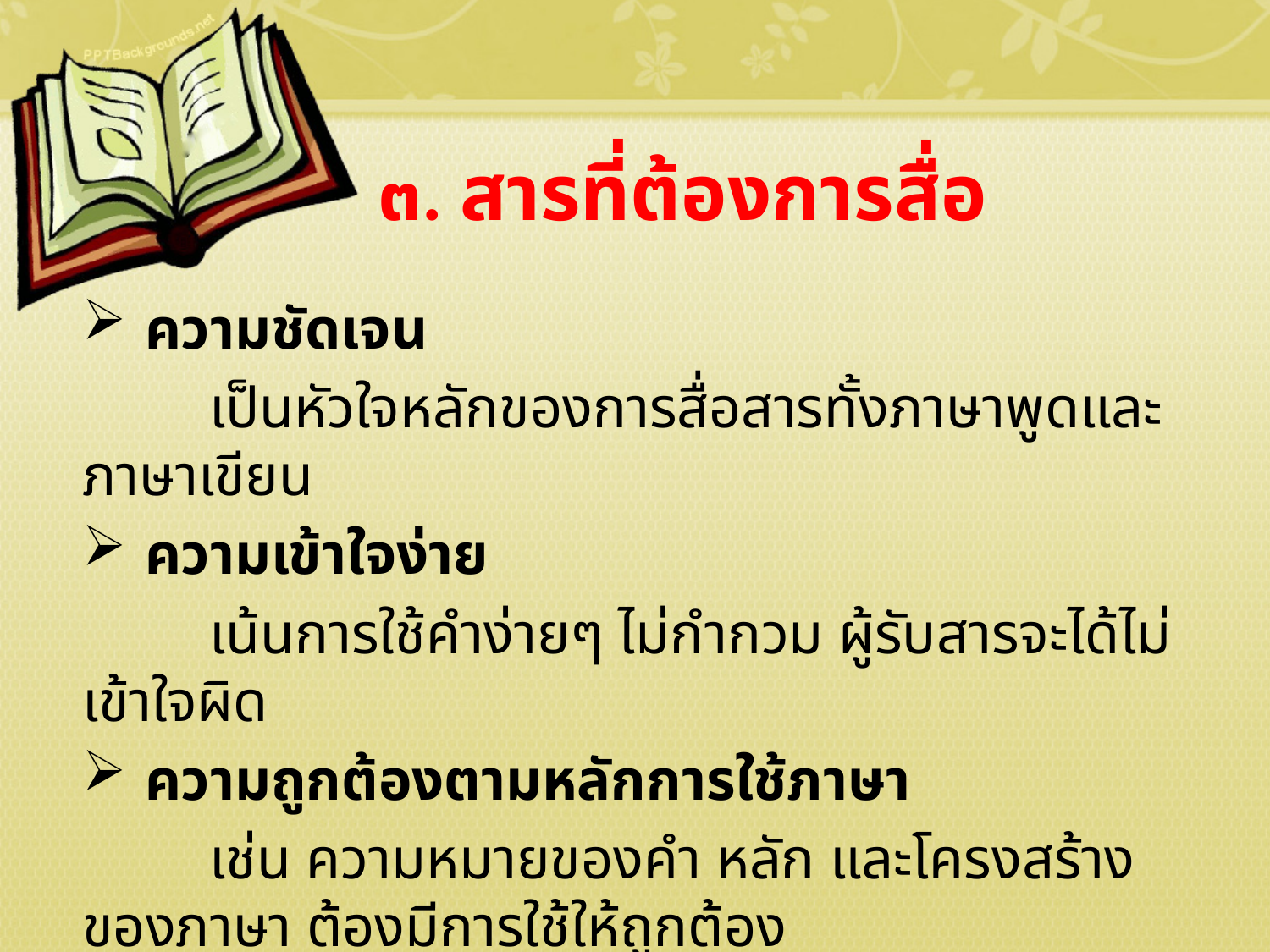

# ๓. สารที่ต้องการสื่อ
 ความชัดเจน
	เป็นหัวใจหลักของการสื่อสารทั้งภาษาพูดและภาษาเขียน
 ความเข้าใจง่าย
	เน้นการใช้คำง่ายๆ ไม่กำกวม ผู้รับสารจะได้ไม่เข้าใจผิด
 ความถูกต้องตามหลักการใช้ภาษา
	เช่น ความหมายของคำ หลัก และโครงสร้างของภาษา ต้องมีการใช้ให้ถูกต้อง